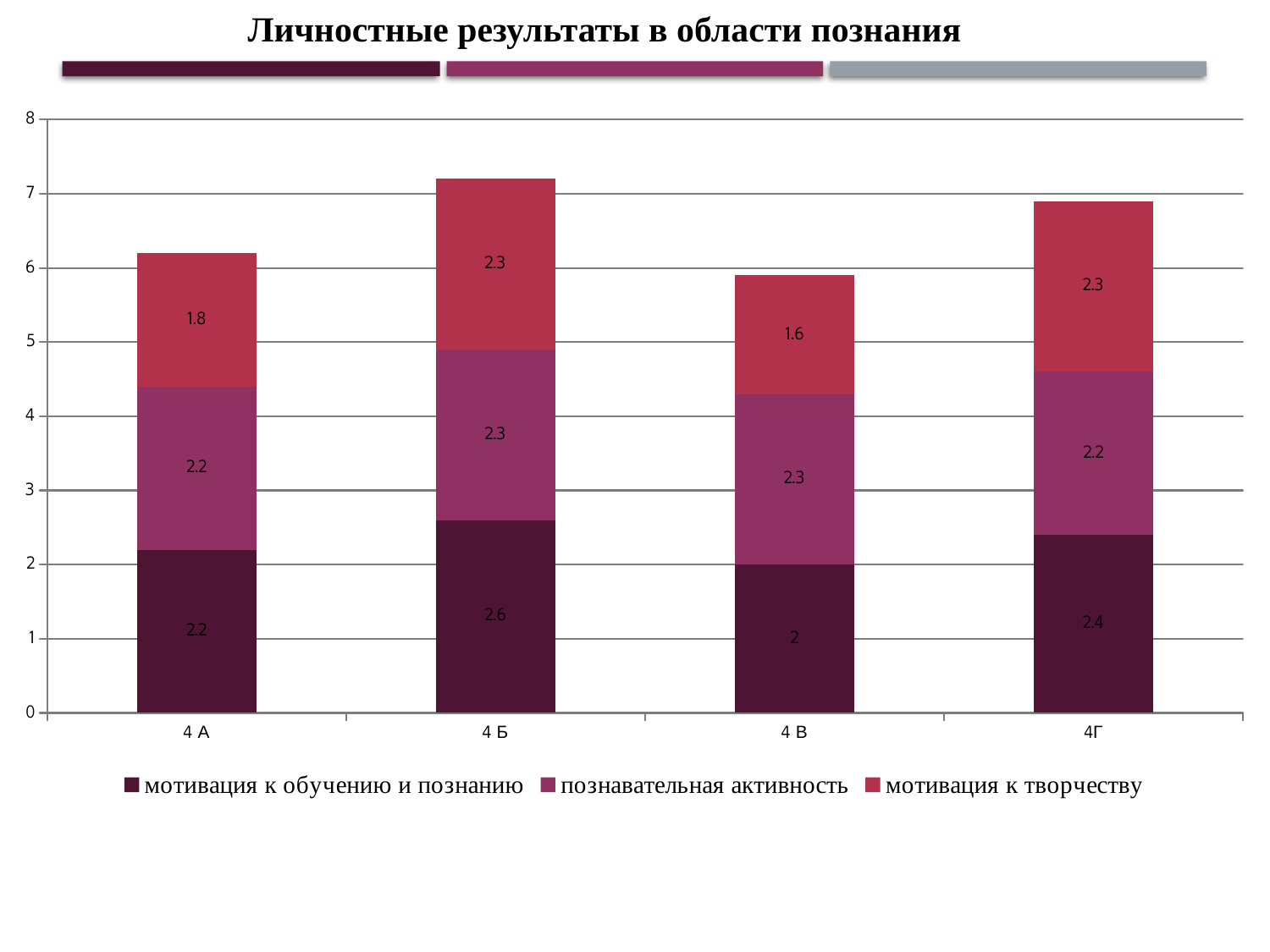

Личностные результаты в области познания

### Chart

| Category | мотивация к обучению и познанию | познавательная активность | мотивация к творчеству |
|---|---|---|---|
| 4 А | 2.2 | 2.2 | 1.8 |
| 4 Б | 2.6 | 2.3 | 2.3 |
| 4 В | 2.0 | 2.3 | 1.6 |
| 4Г | 2.4 | 2.2 | 2.3 |